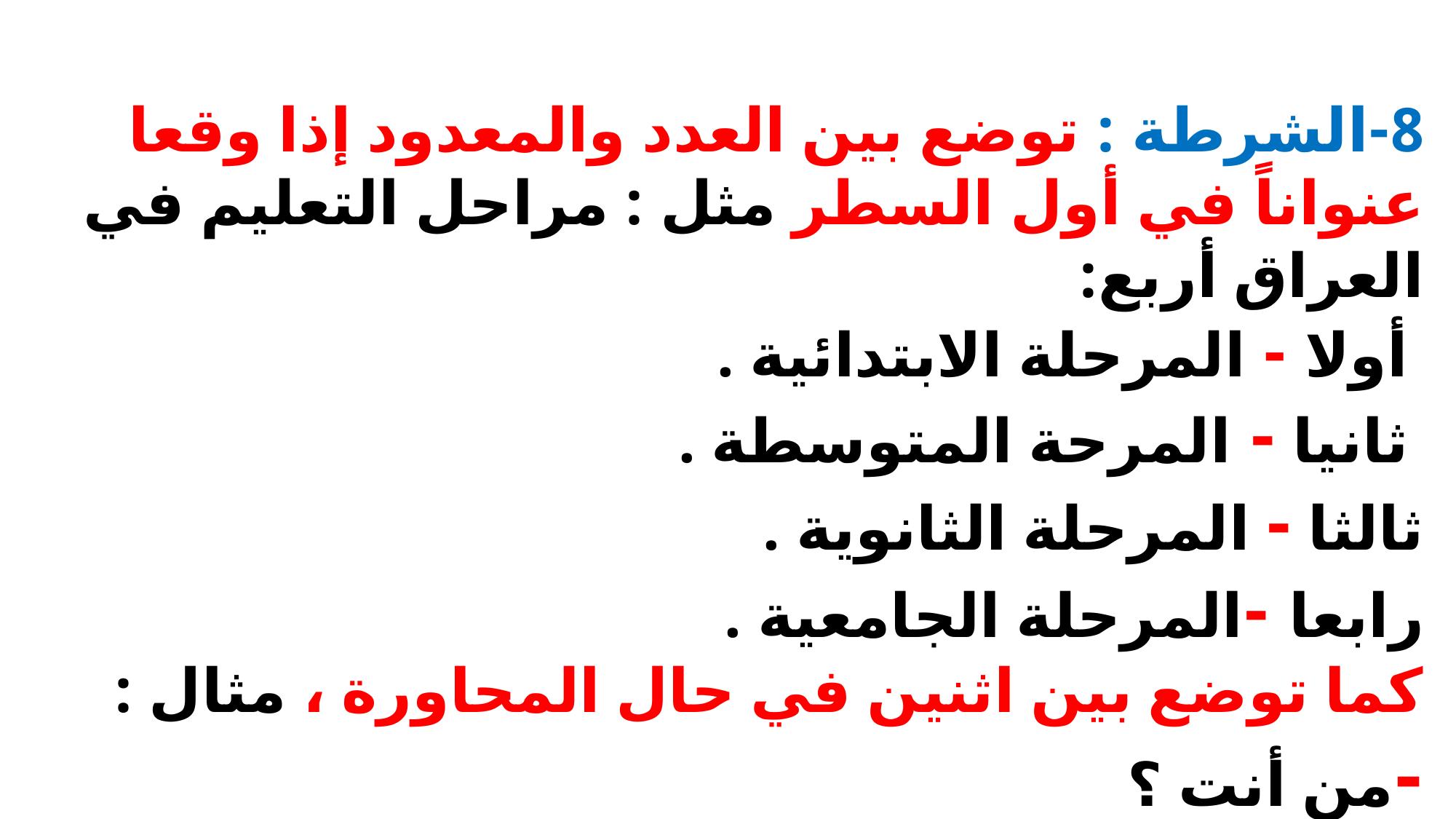

8-	الشرطة : توضع بين العدد والمعدود إذا وقعا عنواناً في أول السطر مثل : مراحل التعليم في العراق أربع:
 أولا - المرحلة الابتدائية .
 ثانيا - المرحة المتوسطة .
ثالثا - المرحلة الثانوية .
رابعا -المرحلة الجامعية .
كما توضع بين اثنين في حال المحاورة ، مثال :
-	من أنت ؟
-	أنا فلان .